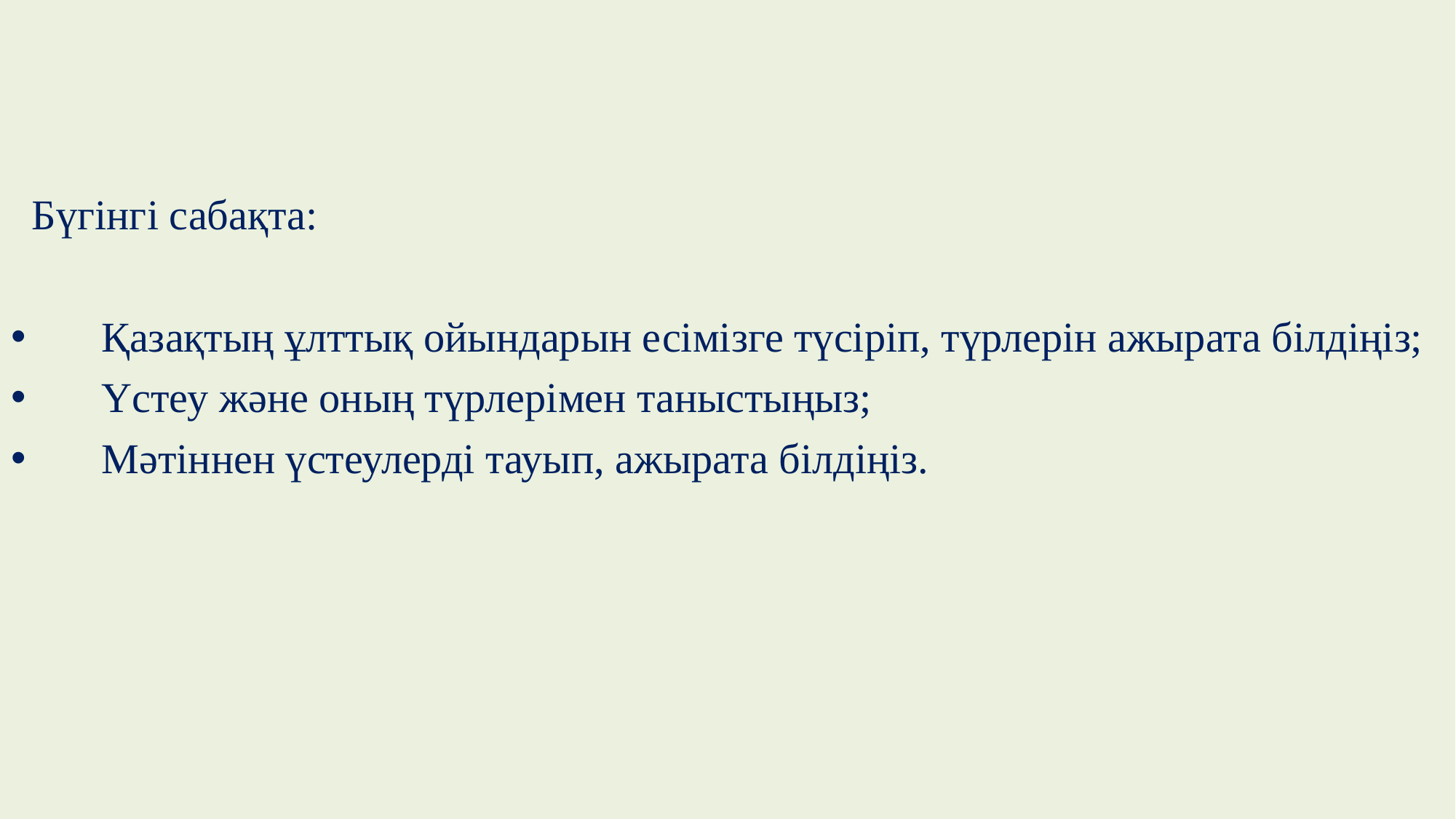

Бүгінгі сабақта:

      Қазақтың ұлттық ойындарын есімізге түсіріп, түрлерін ажырата білдіңіз;
      Үстеу және оның түрлерімен таныстыңыз;
      Мәтіннен үстеулерді тауып, ажырата білдіңіз.
#